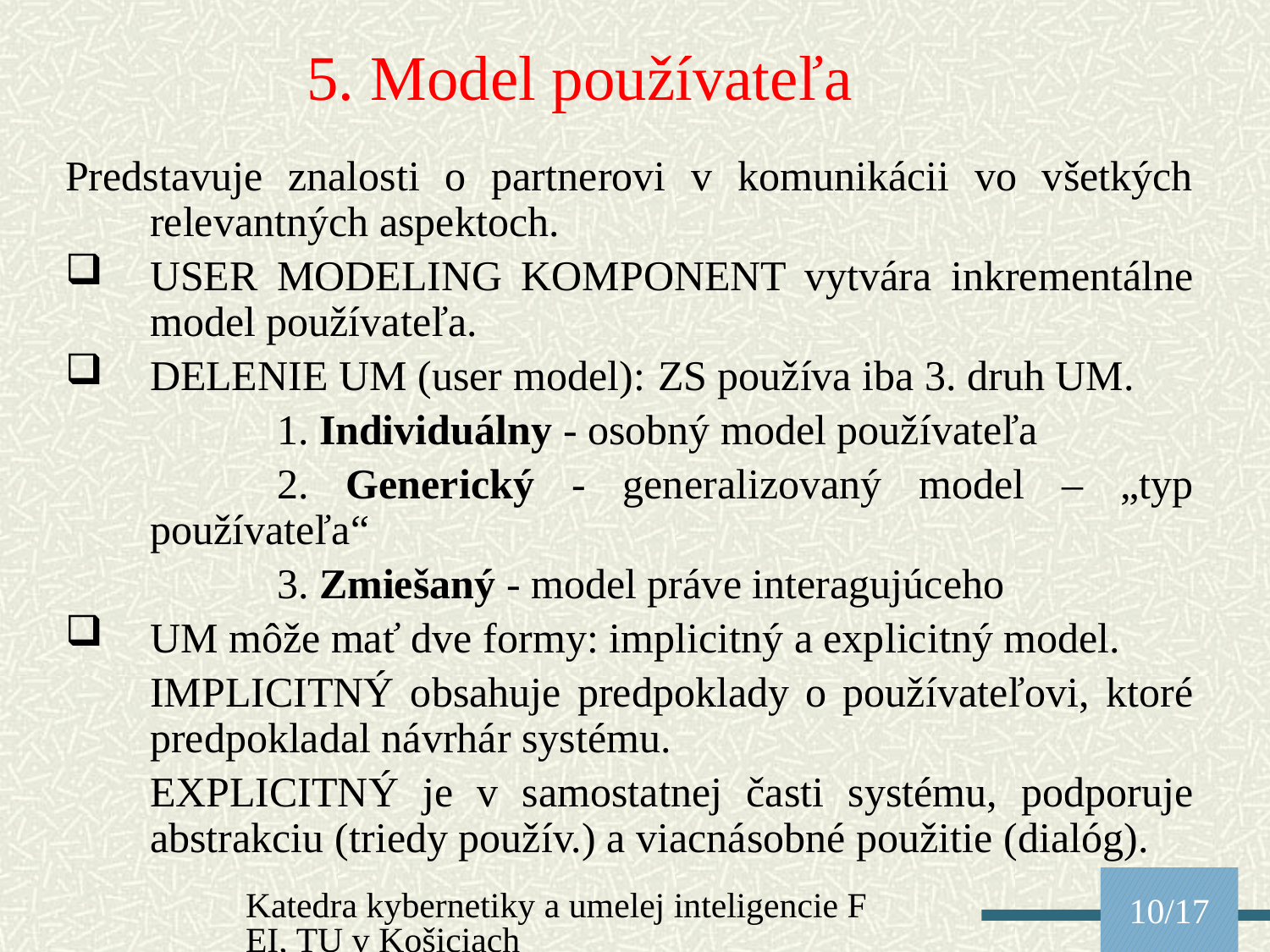

5. Model používateľa
Predstavuje znalosti o partnerovi v komunikácii vo všetkých relevantných aspektoch.
USER MODELING KOMPONENT vytvára inkrementálne model používateľa.
DELENIE UM (user model):	ZS používa iba 3. druh UM.
		1. Individuálny - osobný model používateľa
		2. Generický - generalizovaný model – „typ používateľa“
		3. Zmiešaný - model práve interagujúceho
UM môže mať dve formy: implicitný a explicitný model.
	IMPLICITNÝ obsahuje predpoklady o používateľovi, ktoré predpokladal návrhár systému.
	EXPLICITNÝ je v samostatnej časti systému, podporuje abstrakciu (triedy použív.) a viacnásobné použitie (dialóg).

Katedra kybernetiky a umelej inteligencie FEI, TU v Košiciach
10/17